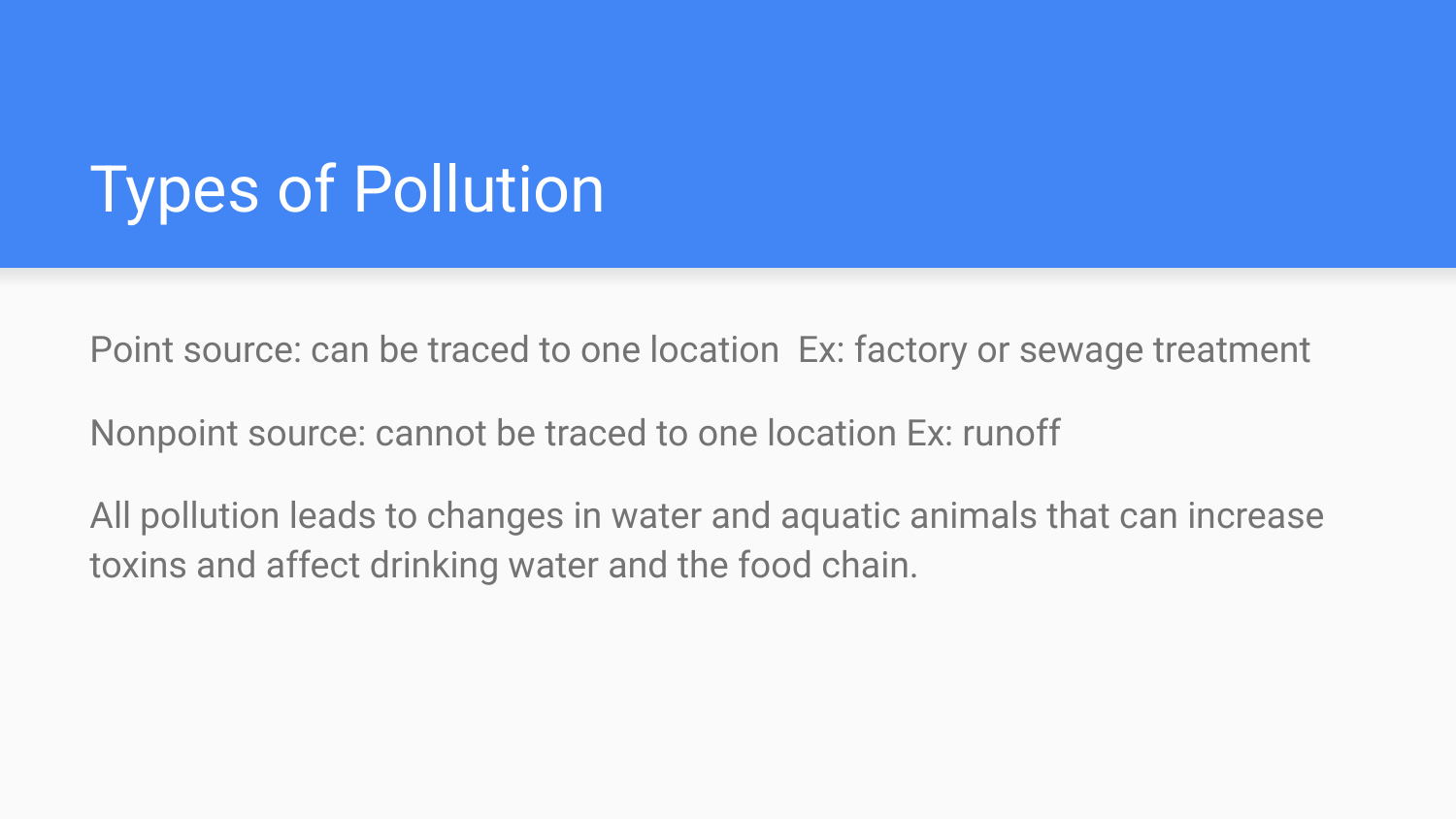

# Types of Pollution
Point source: can be traced to one location  Ex: factory or sewage treatment
Nonpoint source: cannot be traced to one location Ex: runoff
All pollution leads to changes in water and aquatic animals that can increase toxins and affect drinking water and the food chain.